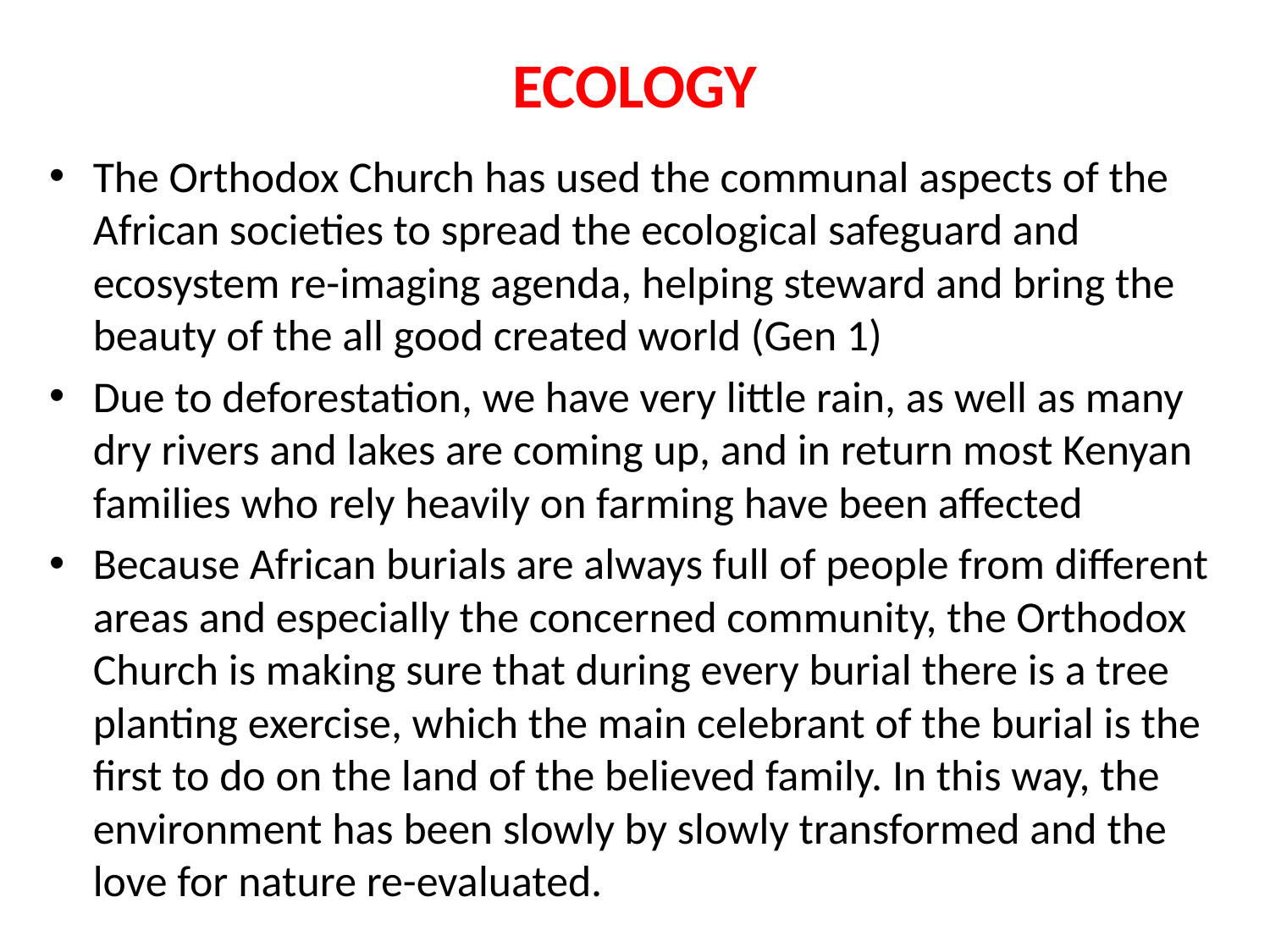

# ECOLOGY
The Orthodox Church has used the communal aspects of the African societies to spread the ecological safeguard and ecosystem re-imaging agenda, helping steward and bring the beauty of the all good created world (Gen 1)
Due to deforestation, we have very little rain, as well as many dry rivers and lakes are coming up, and in return most Kenyan families who rely heavily on farming have been affected
Because African burials are always full of people from different areas and especially the concerned community, the Orthodox Church is making sure that during every burial there is a tree planting exercise, which the main celebrant of the burial is the first to do on the land of the believed family. In this way, the environment has been slowly by slowly transformed and the love for nature re-evaluated.